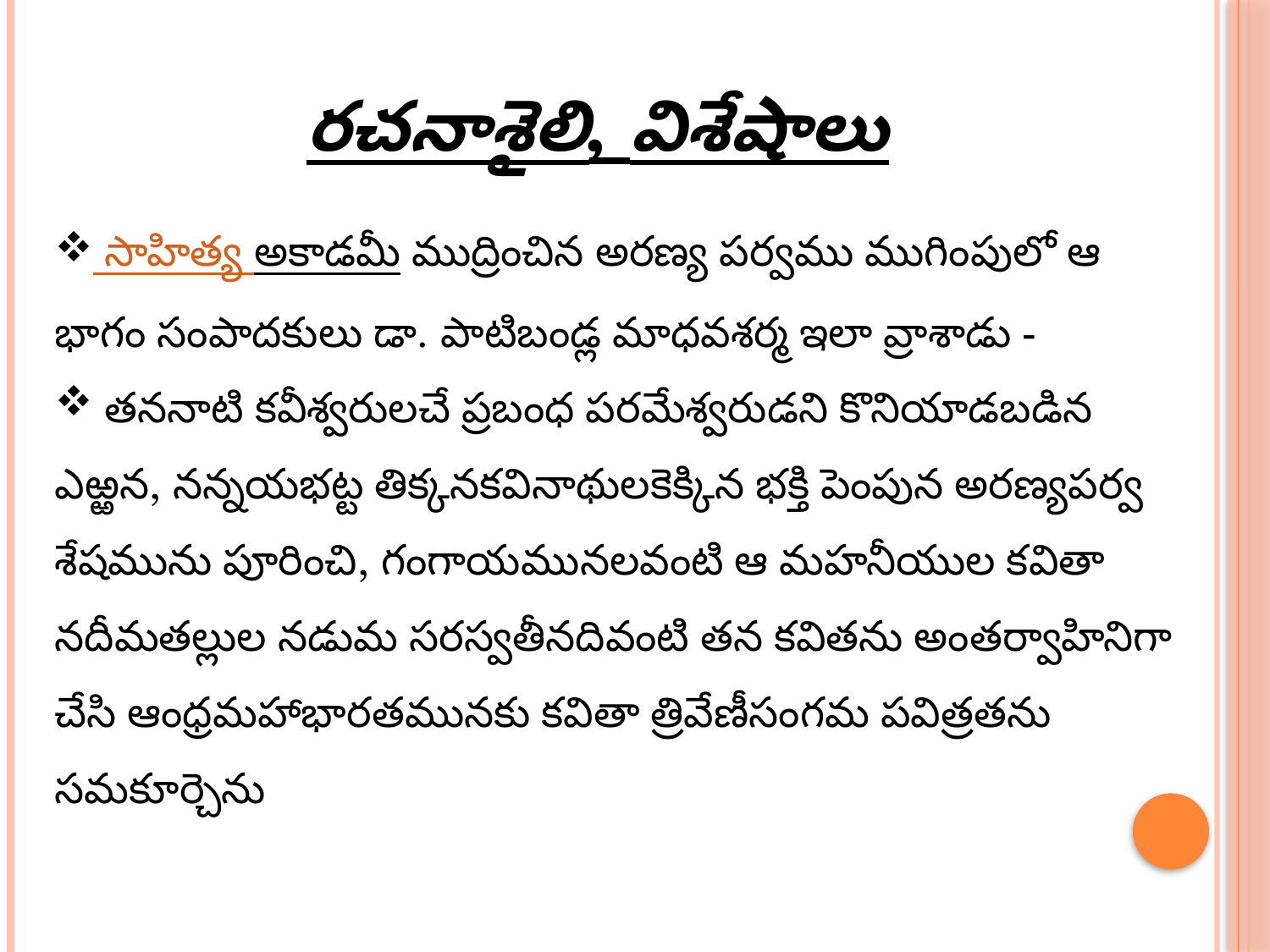

రచనాశైలి, విశేషాలు
 సాహిత్య అకాడమీ ముద్రించిన అరణ్య పర్వము ముగింపులో ఆ భాగం సంపాదకులు డా. పాటిబండ్ల మాధవశర్మ ఇలా వ్రాశాడు -
 తననాటి కవీశ్వరులచే ప్రబంధ పరమేశ్వరుడని కొనియాడబడిన ఎఱ్ఱన, నన్నయభట్ట తిక్కనకవినాథులకెక్కిన భక్తి పెంపున అరణ్యపర్వ శేషమును పూరించి, గంగాయమునలవంటి ఆ మహనీయుల కవితా నదీమతల్లుల నడుమ సరస్వతీనదివంటి తన కవితను అంతర్వాహినిగా చేసి ఆంధ్రమహాభారతమునకు కవితా త్రివేణీసంగమ పవిత్రతను సమకూర్చెను